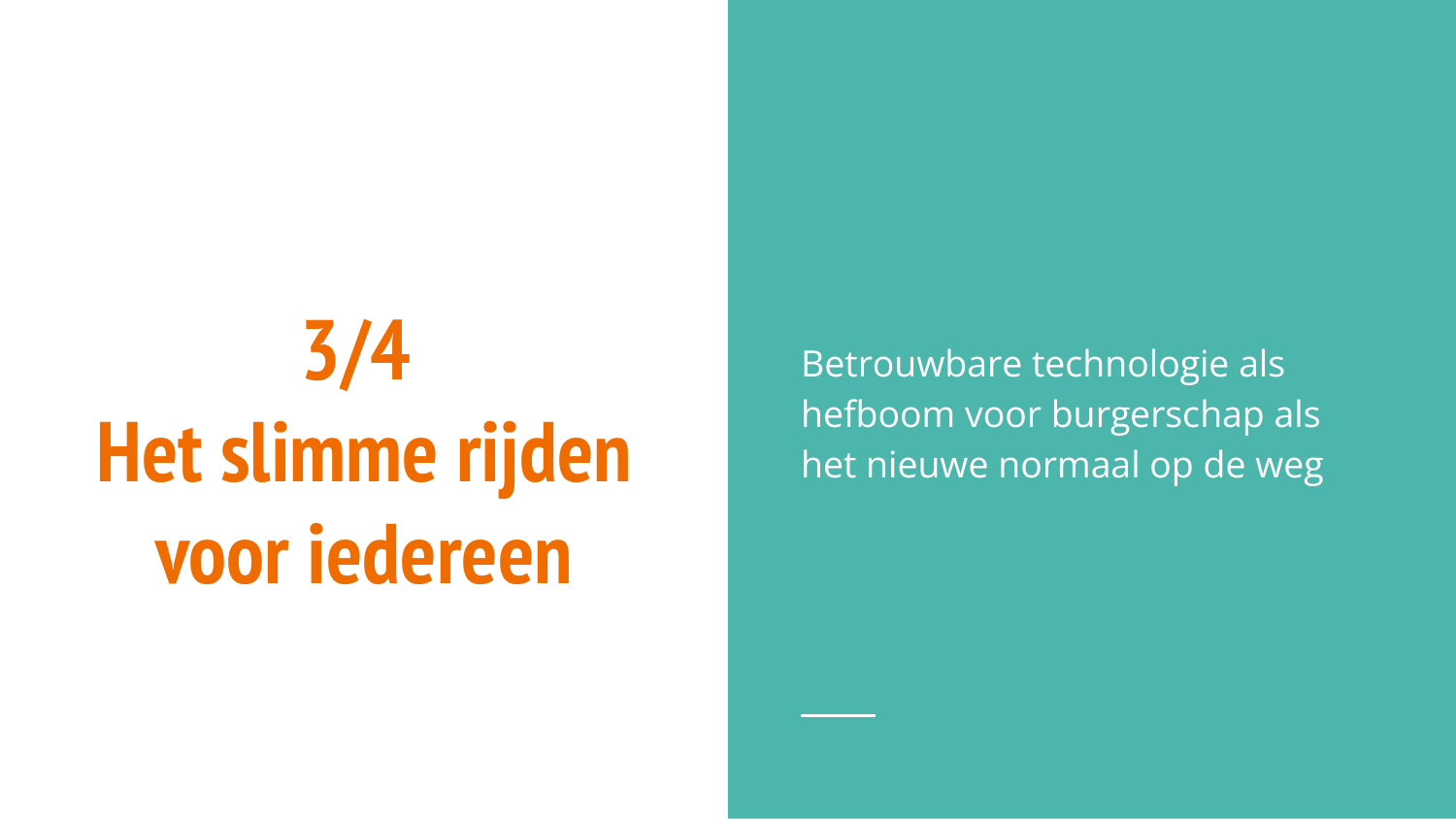

Betrouwbare technologie als hefboom voor burgerschap als het nieuwe normaal op de weg
# 3/4 Het slimme rijden voor iedereen